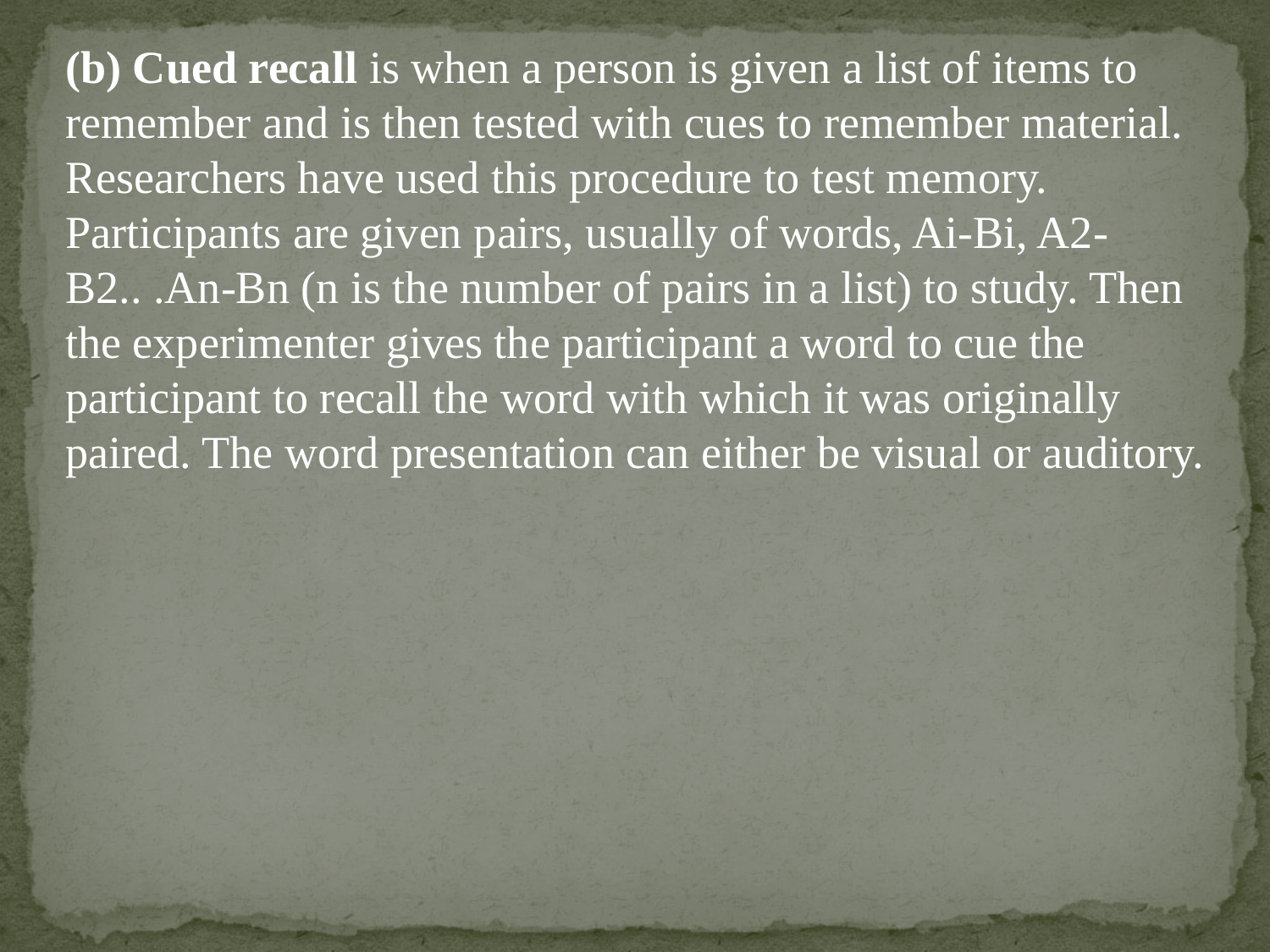

(b) Cued recall is when a person is given a list of items to remember and is then tested with cues to remember material. Researchers have used this procedure to test memory. Participants are given pairs, usually of words, Ai-Bi, A2-B2.. .An-Bn (n is the number of pairs in a list) to study. Then the experimenter gives the participant a word to cue the participant to recall the word with which it was originally paired. The word presentation can either be visual or auditory.